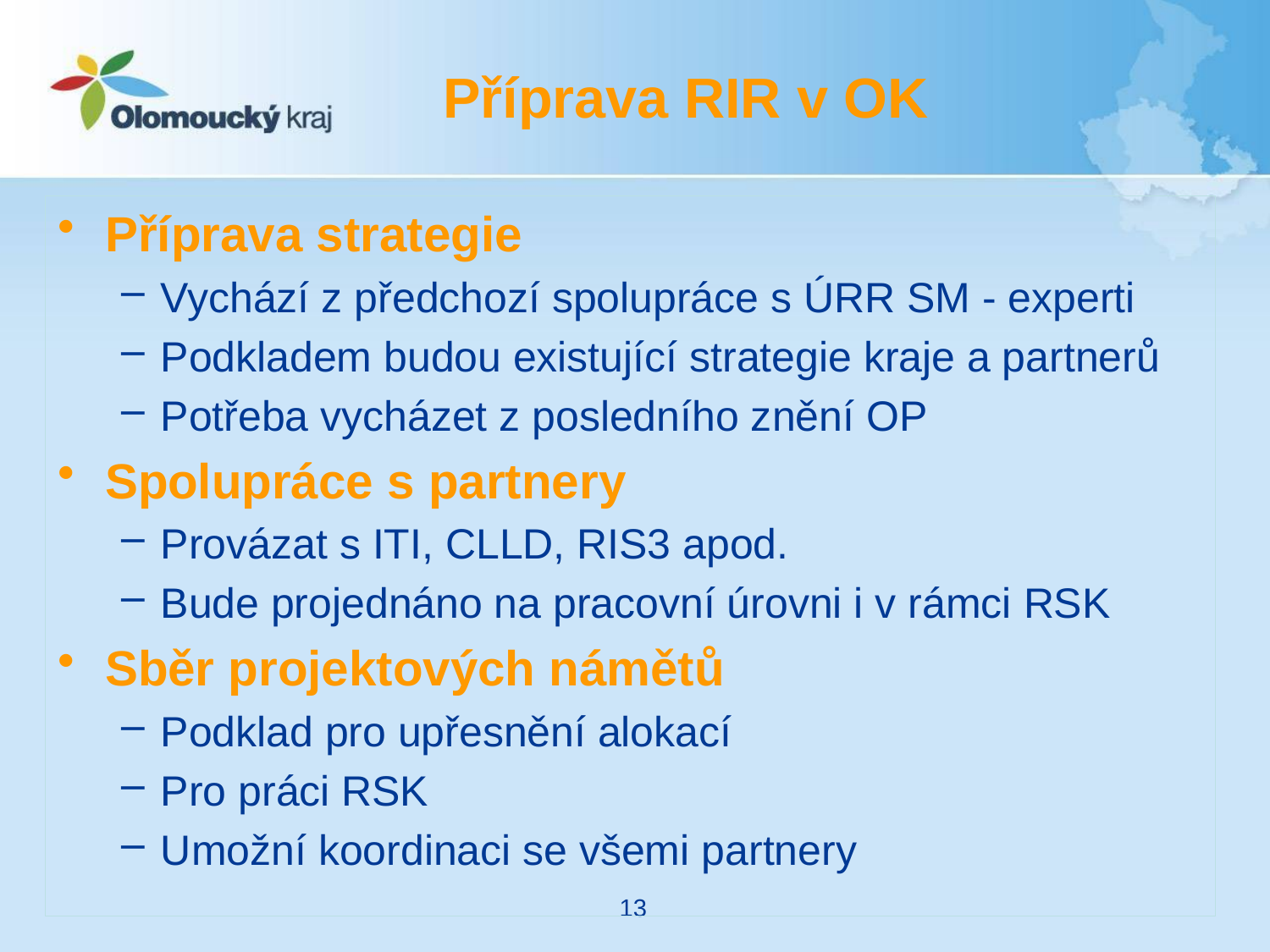

# Příprava RIR v OK
Příprava strategie
Vychází z předchozí spolupráce s ÚRR SM - experti
Podkladem budou existující strategie kraje a partnerů
Potřeba vycházet z posledního znění OP
Spolupráce s partnery
Provázat s ITI, CLLD, RIS3 apod.
Bude projednáno na pracovní úrovni i v rámci RSK
Sběr projektových námětů
Podklad pro upřesnění alokací
Pro práci RSK
Umožní koordinaci se všemi partnery
13